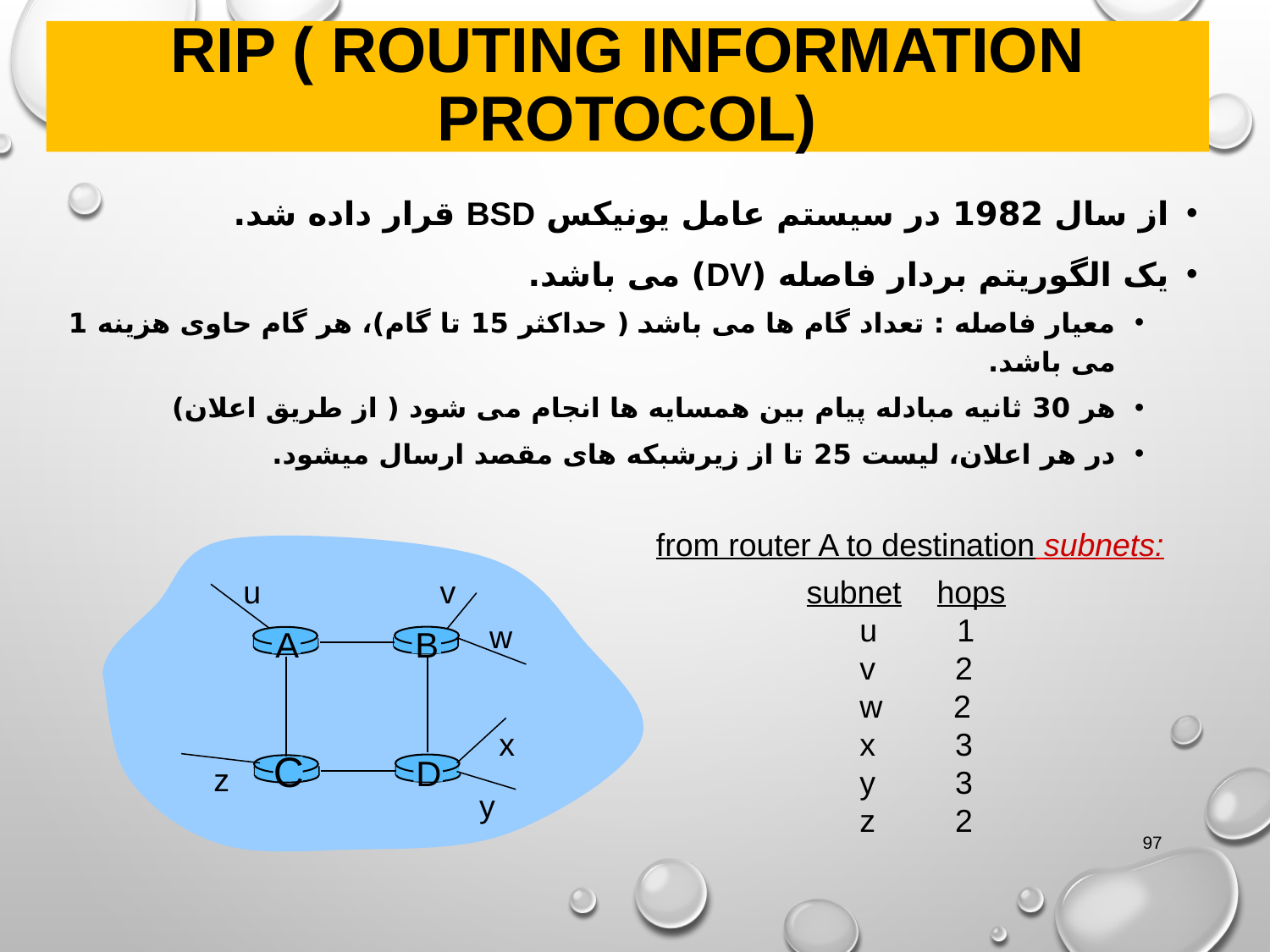

# RIP ( Routing Information Protocol)
از سال 1982 در سیستم عامل یونیکس BSD قرار داده شد.
یک الگوریتم بردار فاصله (DV) می باشد.
معیار فاصله : تعداد گام ها می باشد ( حداکثر 15 تا گام)، هر گام حاوی هزینه 1 می باشد.
هر 30 ثانیه مبادله پیام بین همسایه ها انجام می شود ( از طریق اعلان)
در هر اعلان، لیست 25 تا از زیرشبکه های مقصد ارسال میشود.

from router A to destination subnets:

u
v

w
A

B

x
C

D

z

y
subnet    hops
      u         1
      v         2
      w        2
      x         3
      y         3
      z         2

97